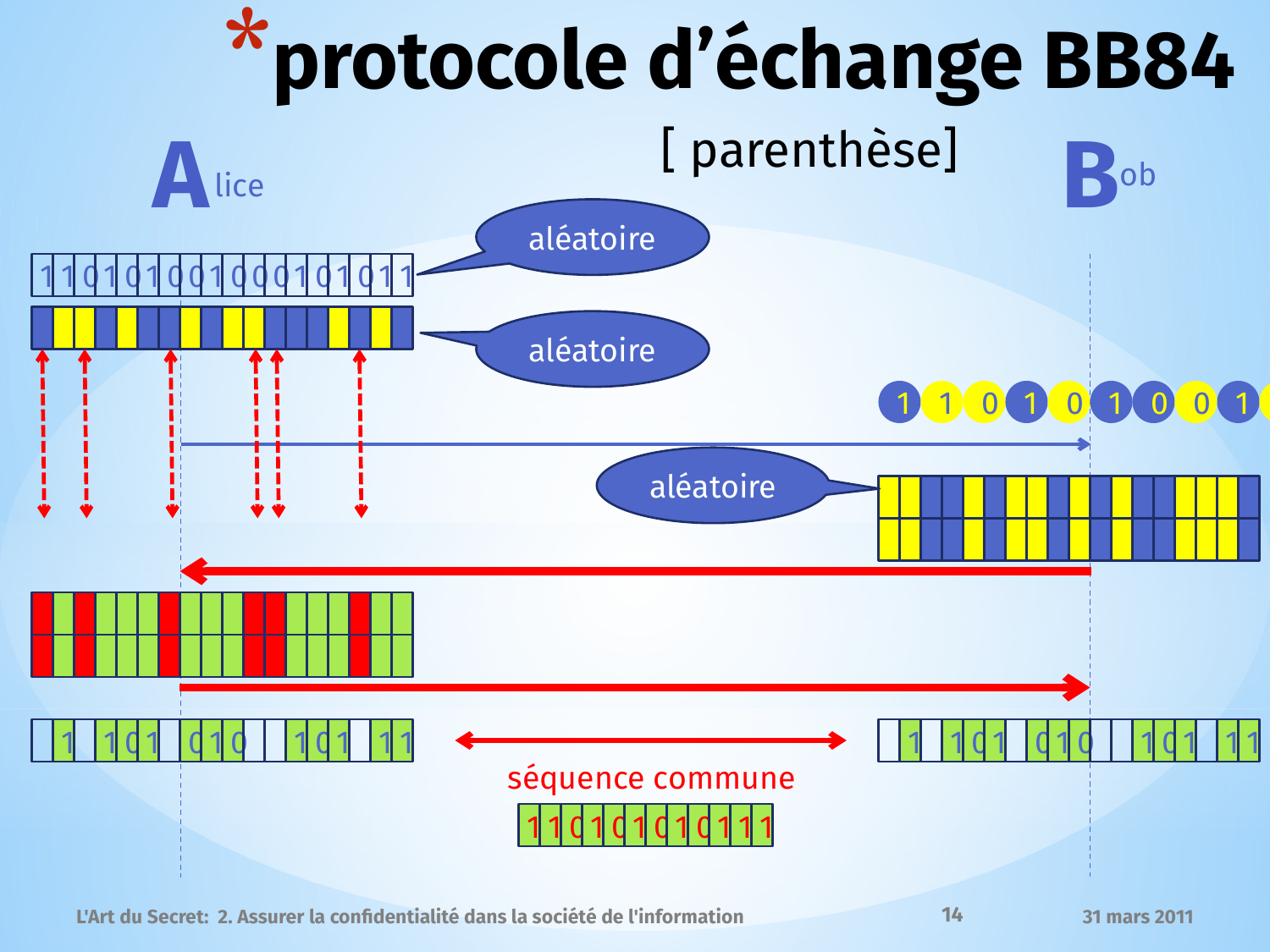

# protocole d’échange BB84
A
B
[ parenthèse]
ob
lice
aléatoire
1
1
0
1
0
1
0
0
1
0
0
0
1
0
1
0
1
1

aléatoire
1
1
0
1
0
1
0
0
1
0
0
0
1
0
1
0
1
1
aléatoire

1

1
0
1

0
1
0

1
0
1

1
1

1

1
0
1

0
1
0

1
0
1

1
1
séquence commune
1
1
0
1
0
1
0
1
0
1
1
1
14
L'Art du Secret:  2. Assurer la confidentialité dans la société de l'information
31 mars 2011